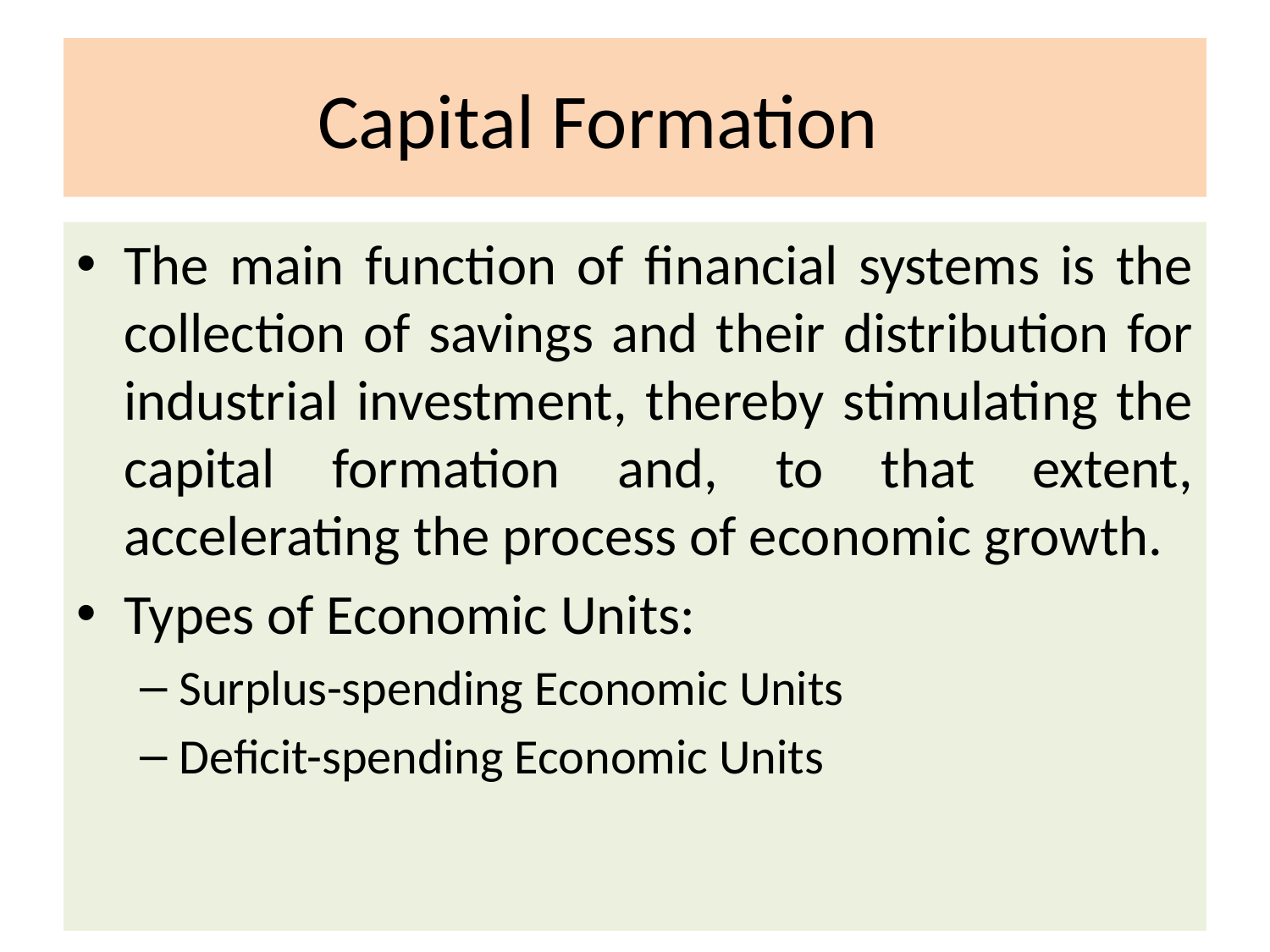

# Capital Formation
The main function of financial systems is the collection of savings and their distribution for industrial investment, thereby stimulating the capital formation and, to that extent, accelerating the process of economic growth.
Types of Economic Units:
Surplus-spending Economic Units
Deficit-spending Economic Units